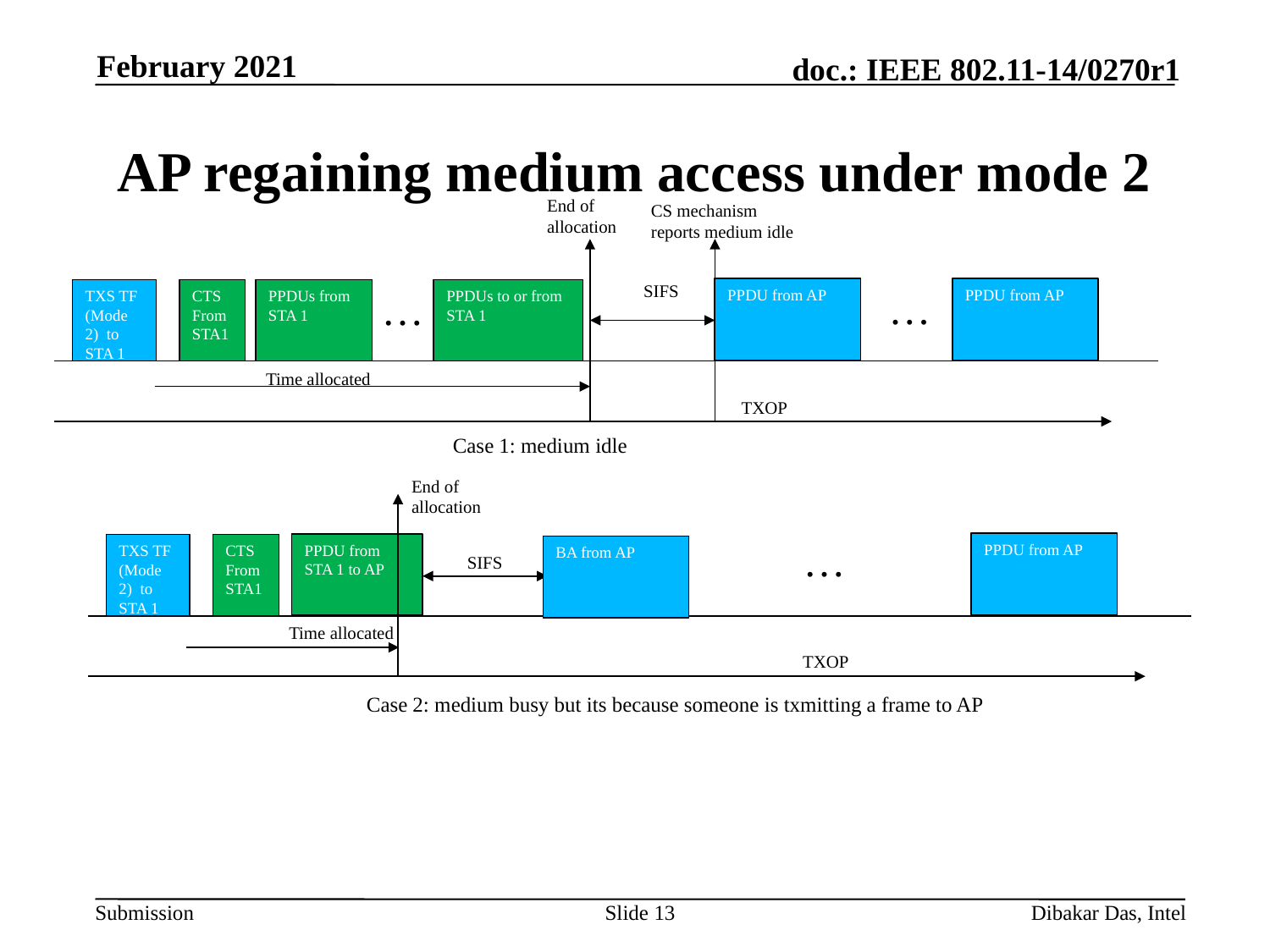

February 2021
# AP regaining medium access under mode 2
End of allocation
CS mechanism reports medium idle

SIFS
…
…
PPDU from AP
PPDU from AP
TXS TF (Mode 2)  to STA 1
CTS
From STA1
PPDUs from STA 1
PPDUs to or from STA 1
Time allocated
TXOP
Case 1: medium idle
End of allocation
…
PPDU from AP
PPDU from STA 1 to AP
TXS TF (Mode 2)  to STA 1
CTS
From STA1
BA from AP
SIFS
Time allocated
TXOP
Case 2: medium busy but its because someone is txmitting a frame to AP
Slide 13
Dibakar Das, Intel